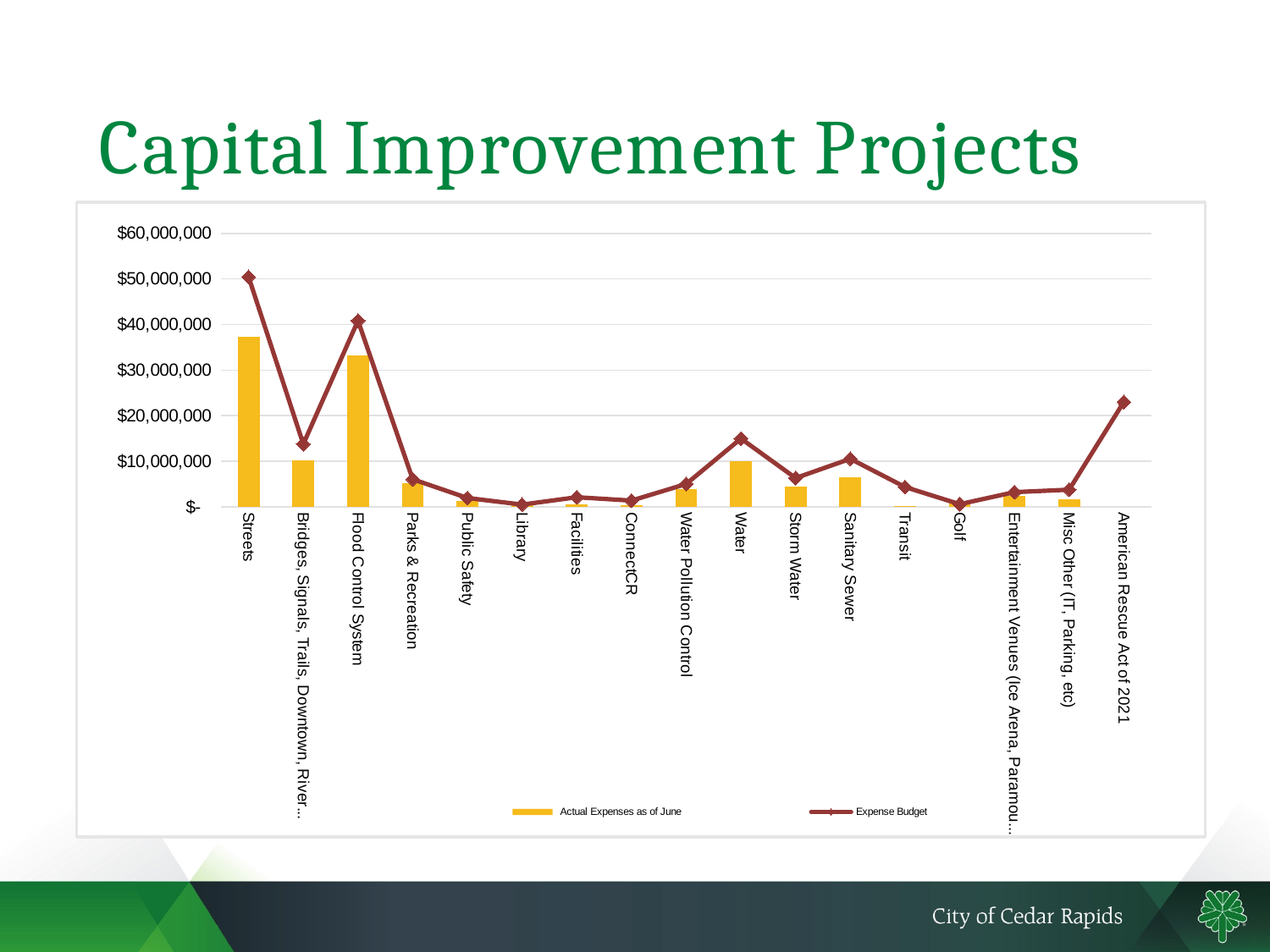

# Capital Improvement Projects

### Chart

| Category |  Actual Expenses as of June  | Expense Budget |
|---|---|---|
| Streets | 37259940.99 | 50441132.29 |
| Bridges, Signals, Trails, Downtown, Riverwall | 10294227.790000001 | 13758047.580000002 |
| Flood Control System | 33289220.27 | 40838662.69 |
| Parks & Recreation | 5154666.18 | 6053515.13 |
| Public Safety | 1278251.26 | 1933352.42 |
| Library | 500000.0 | 500000.0 |
| Facilities | 467488.72000000003 | 2100600.0 |
| ConnectCR | 382424.77 | 1370000.0 |
| Water Pollution Control | 3952298.23 | 5014893.0 |
| Water | 9994359.66 | 14968316.15 |
| Storm Water | 4400057.63 | 6320027.0 |
| Sanitary Sewer | 6540062.72 | 10538337.0 |
| Transit | 271666.05 | 4341614.66 |
| Golf | 647034.52 | 580000.0 |
| Entertainment Venues (Ice Arena, Paramount, Alliant Powerhouse) | 2493073.2 | 3222591.52 |
| Misc Other (IT, Parking, etc) | 1601434.6099999999 | 3765490.719999999 |
| American Rescue Act of 2021 | None | 23000000.0 |